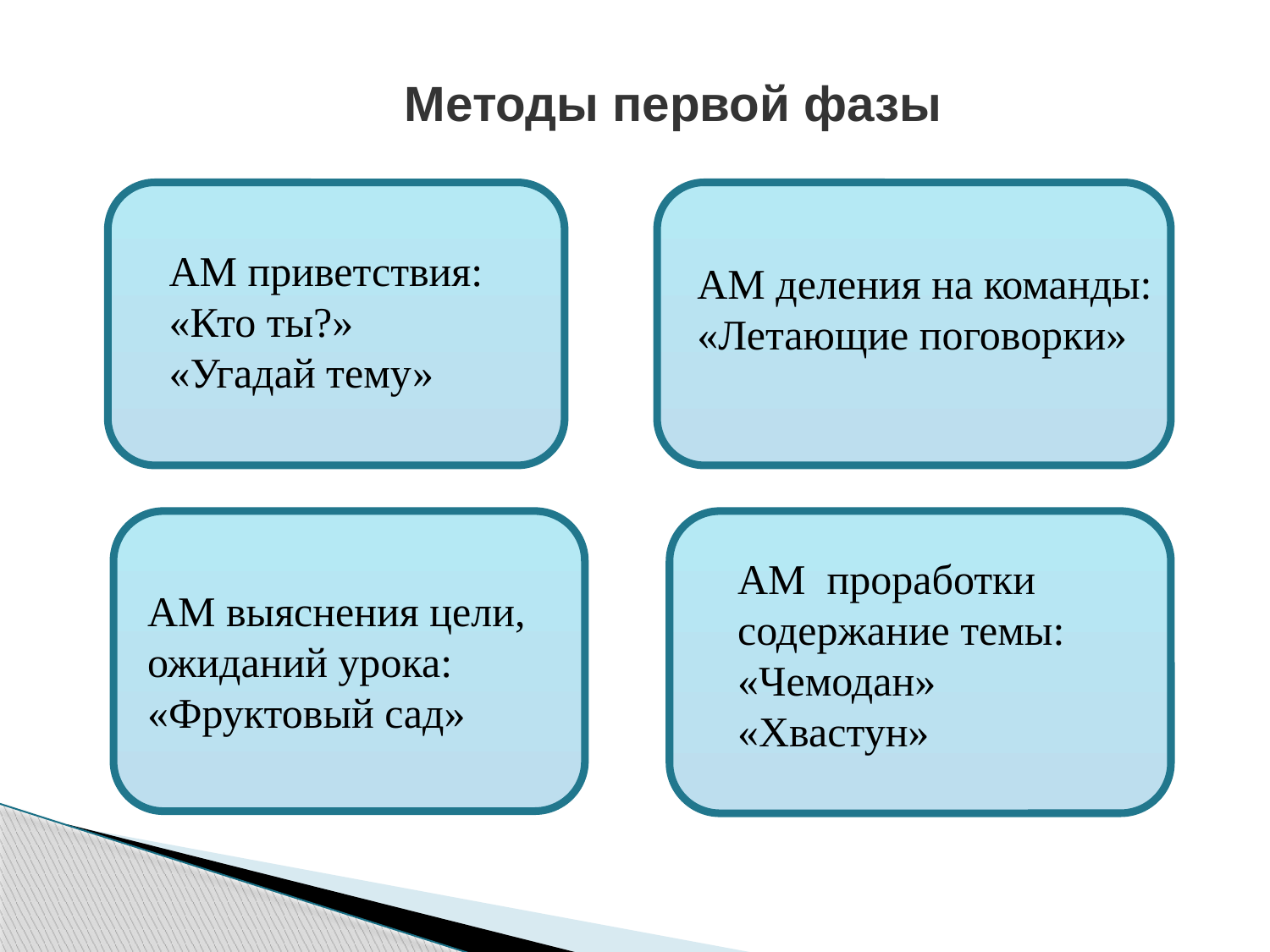

Методы первой фазы

АМ приветствия:
«Кто ты?»
«Угадай тему»
АМ деления на команды:
«Летающие поговорки»

АМ  проработки содержание темы:
«Чемодан»
«Хвастун»
АМ выяснения цели, ожиданий урока:
«Фруктовый сад»